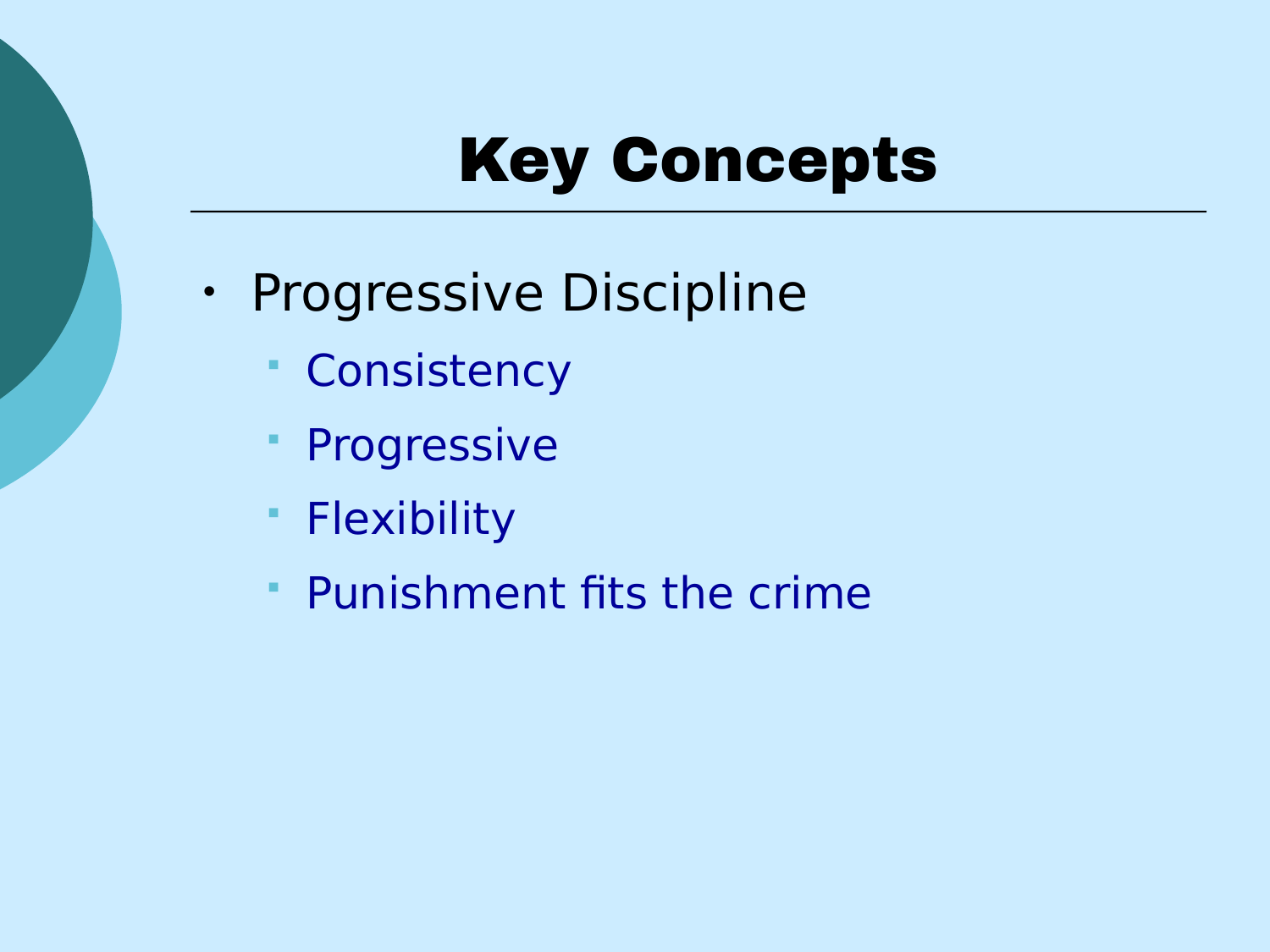

# Key Concepts
Progressive Discipline
Consistency
Progressive
Flexibility
Punishment fits the crime